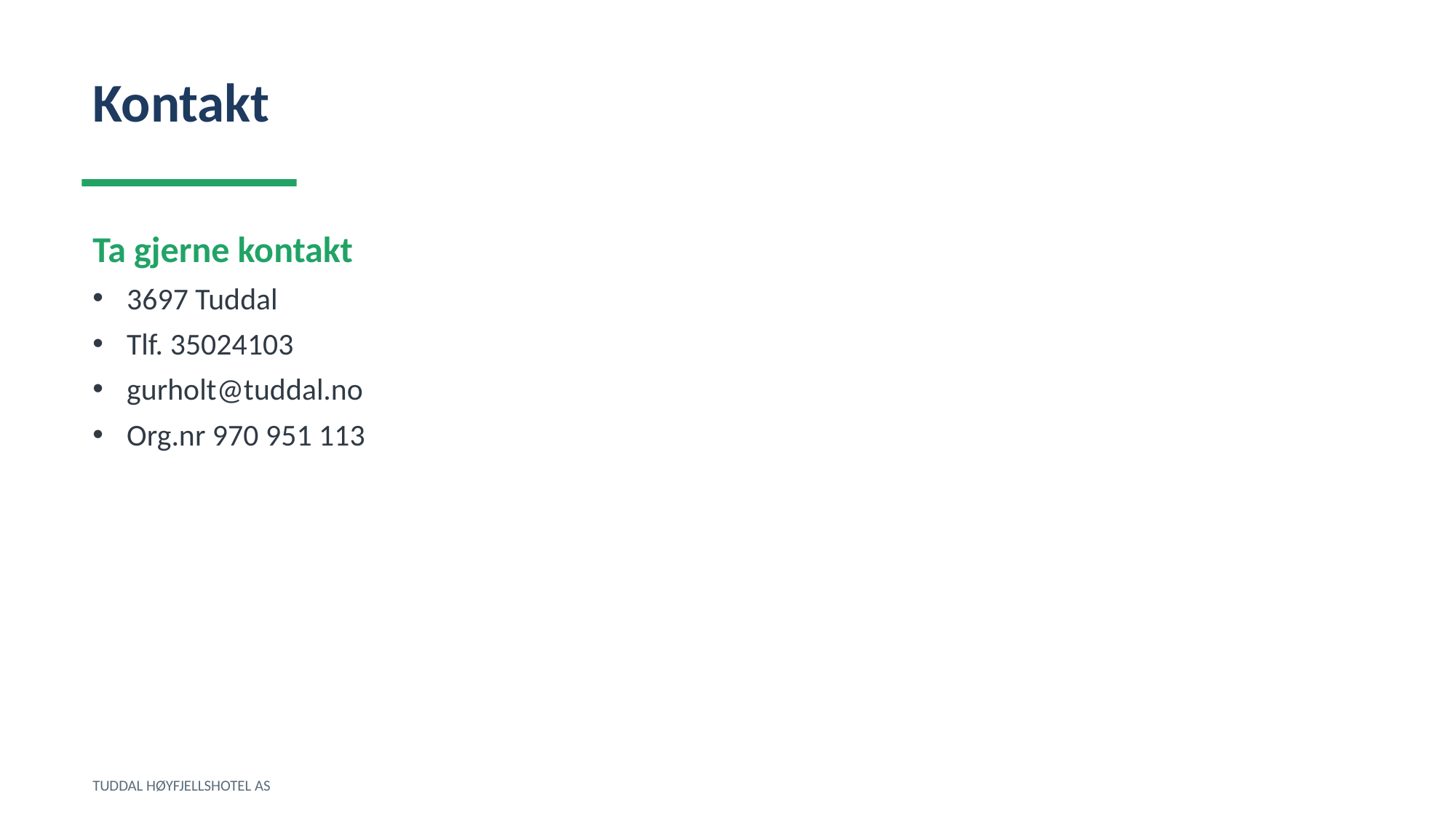

Kontakt

Ta gjerne kontakt
3697 Tuddal
Tlf. 35024103
gurholt@tuddal.no
Org.nr 970 951 113
TUDDAL HØYFJELLSHOTEL AS